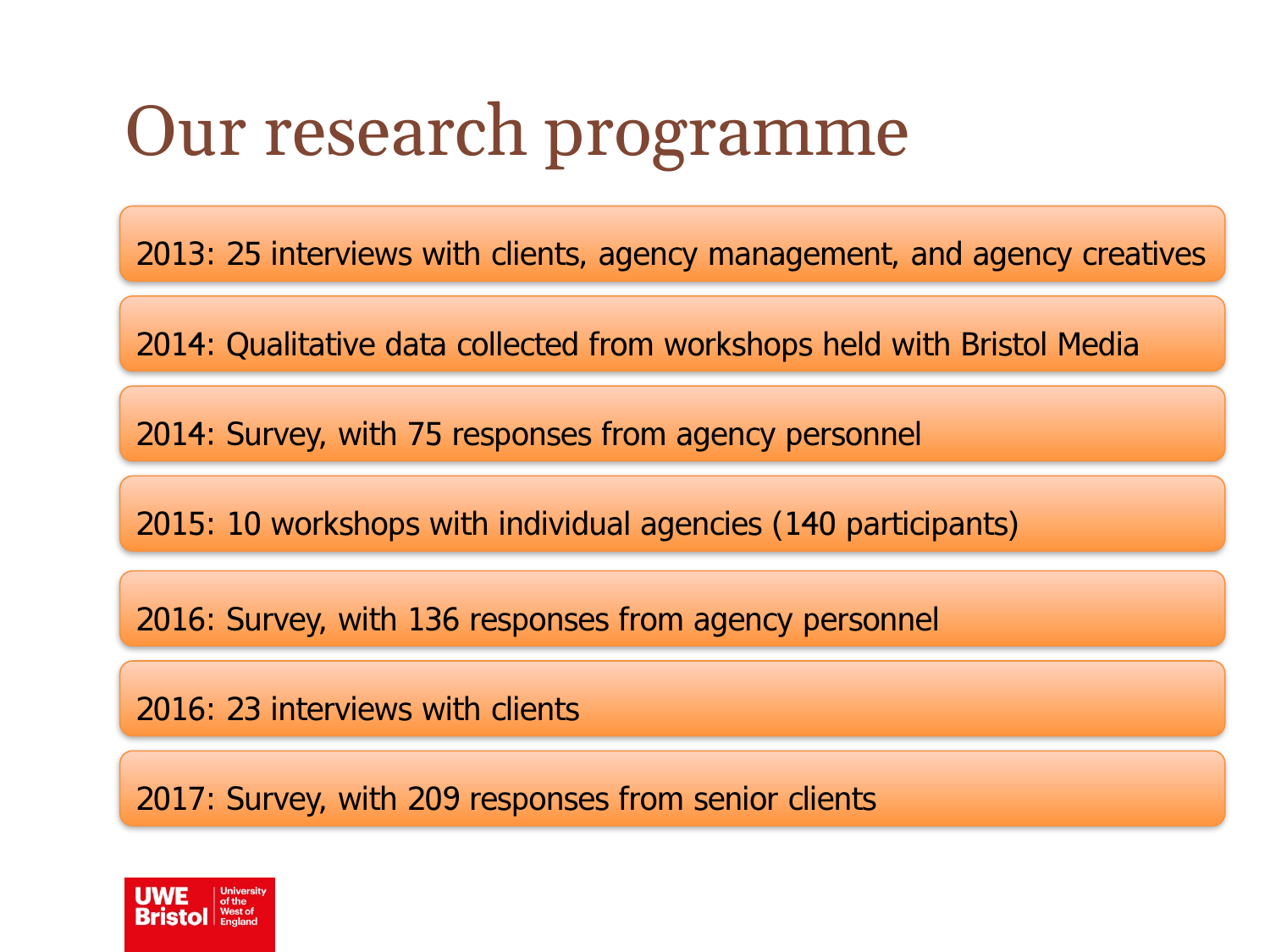

Our research programme
2013: 25 interviews with clients, agency management, and agency creatives
2014: Qualitative data collected from workshops held with Bristol Media
2014: Survey, with 75 responses from agency personnel
2015: 10 workshops with individual agencies (140 participants)
2016: Survey, with 136 responses from agency personnel
2016: 23 interviews with clients
2017: Survey, with 209 responses from senior clients